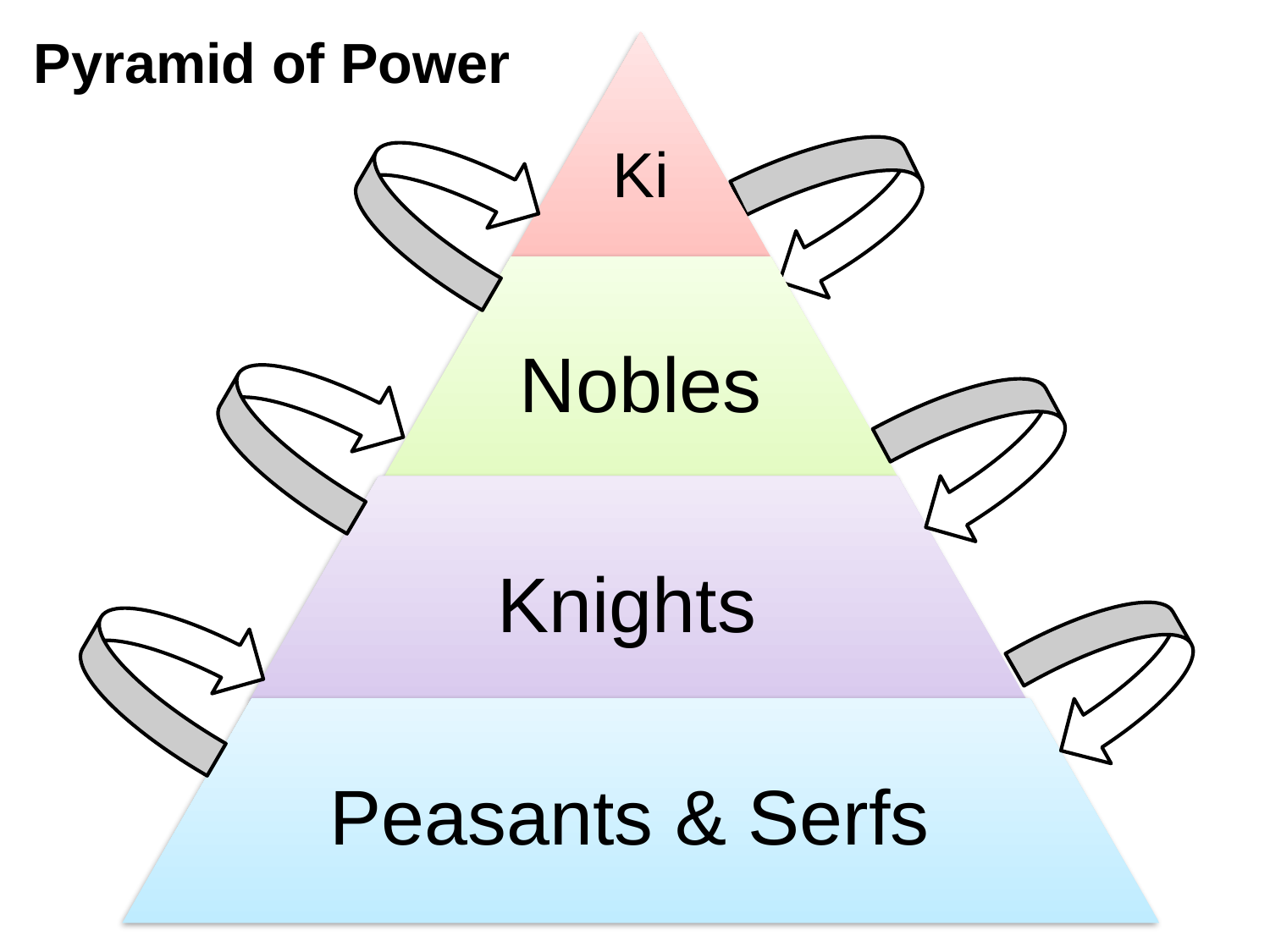

Pyramid of Power

King
Nobles
Knights
Peasants & Serfs